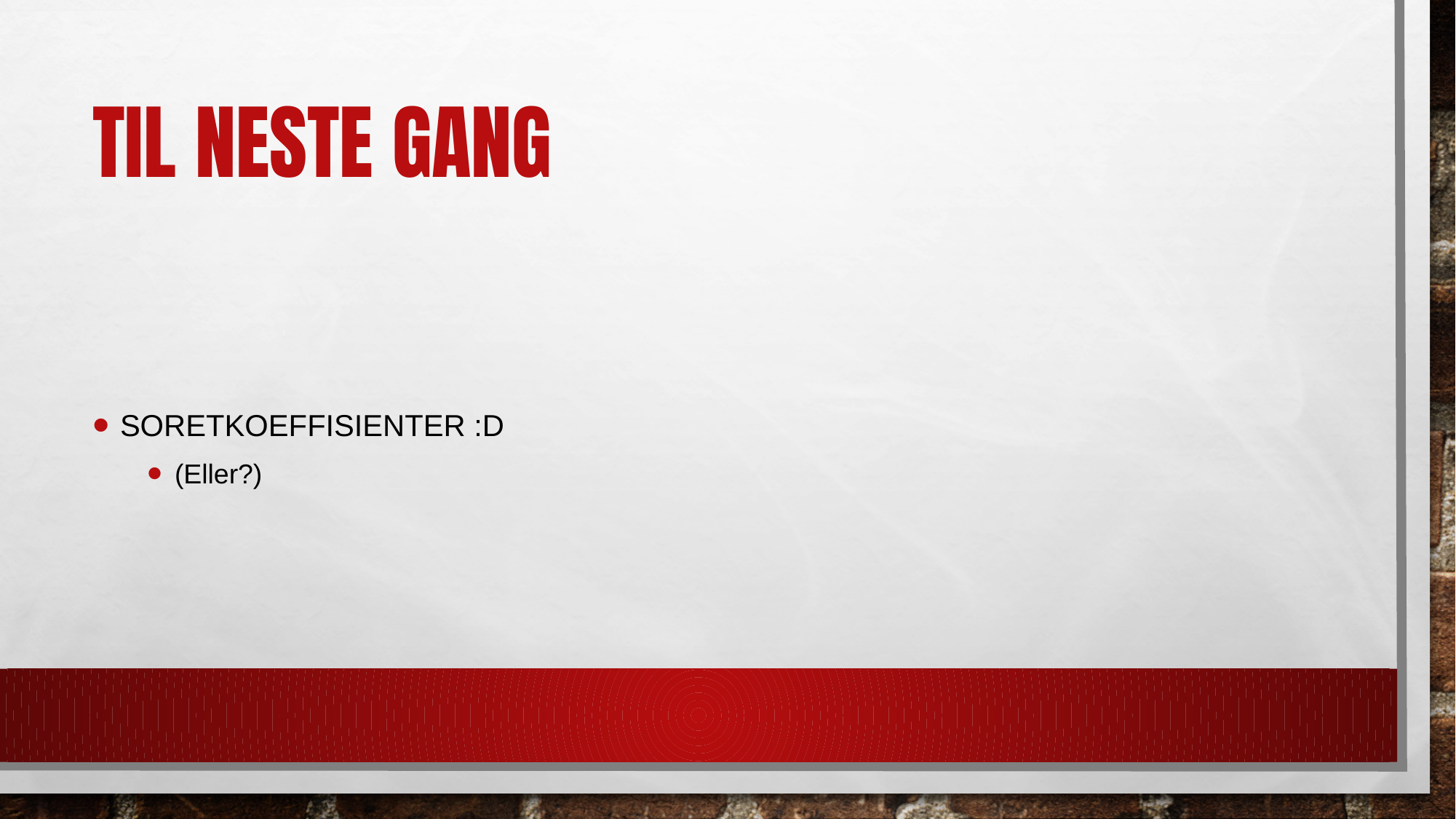

# Til neste gang
Soretkoeffisienter :D
(Eller?)